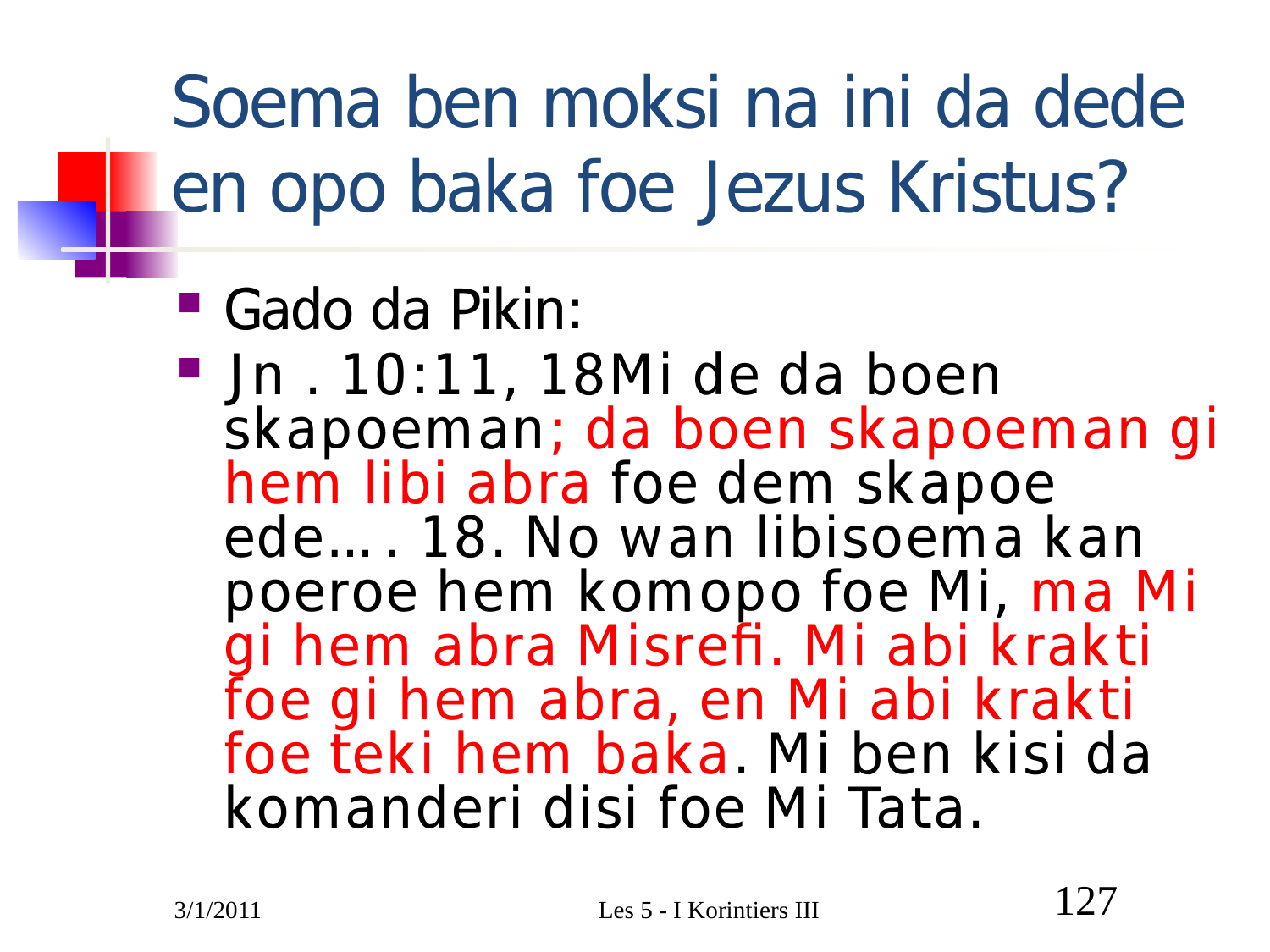

# Soema ben moksi na ini da dede en opo baka foe Jezus Kristus?
Gado da Pikin:
Jn . 10:11, 18Mi de da boen skapoeman; da boen skapoeman gi hem libi abra foe dem skapoe ede…. 18. No wan libisoema kan poeroe hem komopo foe Mi, ma Mi gi hem abra Misrefi. Mi abi krakti foe gi hem abra, en Mi abi krakti foe teki hem baka. Mi ben kisi da komanderi disi foe Mi Tata.

3/1/2011
Les 5 - I Korintiers III
127